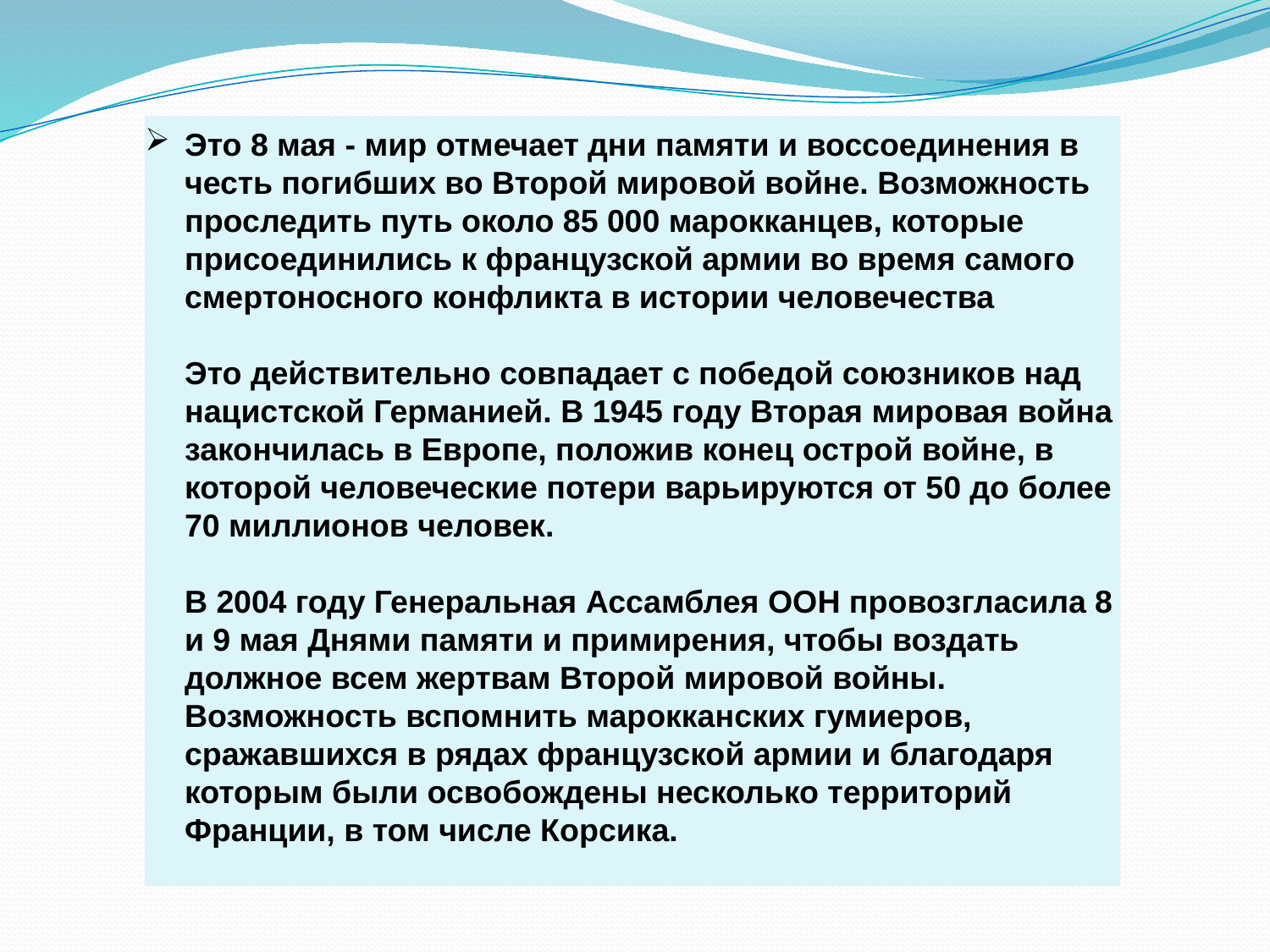

# Это 8 мая - мир отмечает дни памяти и воссоединения в честь погибших во Второй мировой войне. Возможность проследить путь около 85 000 марокканцев, которые присоединились к французской армии во время самого смертоносного конфликта в истории человечества Это действительно совпадает с победой союзников над нацистской Германией. В 1945 году Вторая мировая война закончилась в Европе, положив конец острой войне, в которой человеческие потери варьируются от 50 до более 70 миллионов человек. В 2004 году Генеральная Ассамблея ООН провозгласила 8 и 9 мая Днями памяти и примирения, чтобы воздать должное всем жертвам Второй мировой войны. Возможность вспомнить марокканских гумиеров, сражавшихся в рядах французской армии и благодаря которым были освобождены несколько территорий Франции, в том числе Корсика.